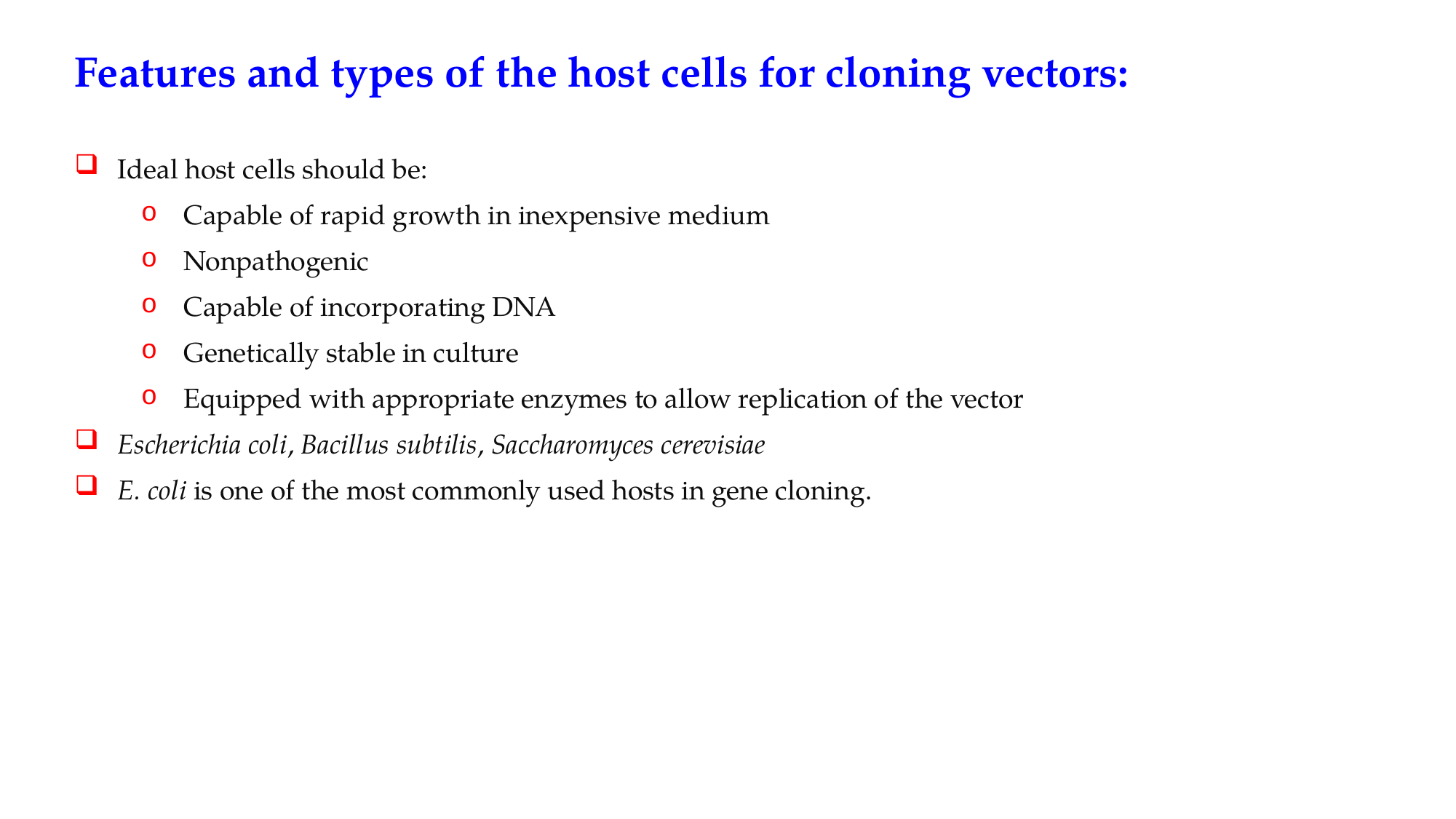

Features and types of the host cells for cloning vectors:
Ideal host cells should be:
Capable of rapid growth in inexpensive medium
Nonpathogenic
Capable of incorporating DNA
Genetically stable in culture
Equipped with appropriate enzymes to allow replication of the vector
Escherichia coli, Bacillus subtilis, Saccharomyces cerevisiae
E. coli is one of the most commonly used hosts in gene cloning.